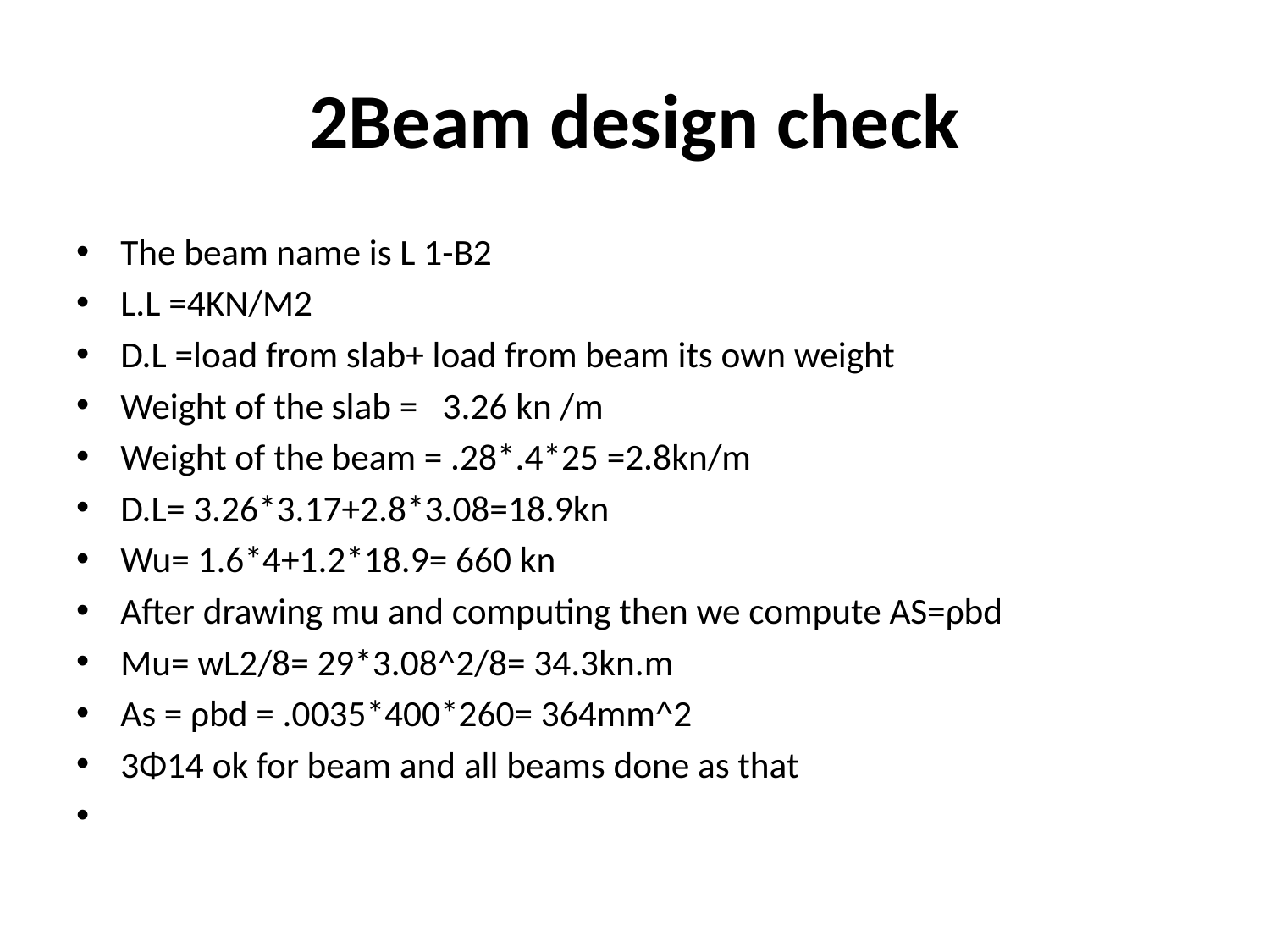

# 2Beam design check
The beam name is L 1-B2
L.L =4KN/M2
D.L =load from slab+ load from beam its own weight
Weight of the slab =   3.26 kn /m
Weight of the beam = .28*.4*25 =2.8kn/m
D.L= 3.26*3.17+2.8*3.08=18.9kn
Wu= 1.6*4+1.2*18.9= 660 kn
After drawing mu and computing then we compute AS=ρbd
Mu= wL2/8= 29*3.08^2/8= 34.3kn.m
As = ρbd = .0035*400*260= 364mm^2
3Φ14 ok for beam and all beams done as that